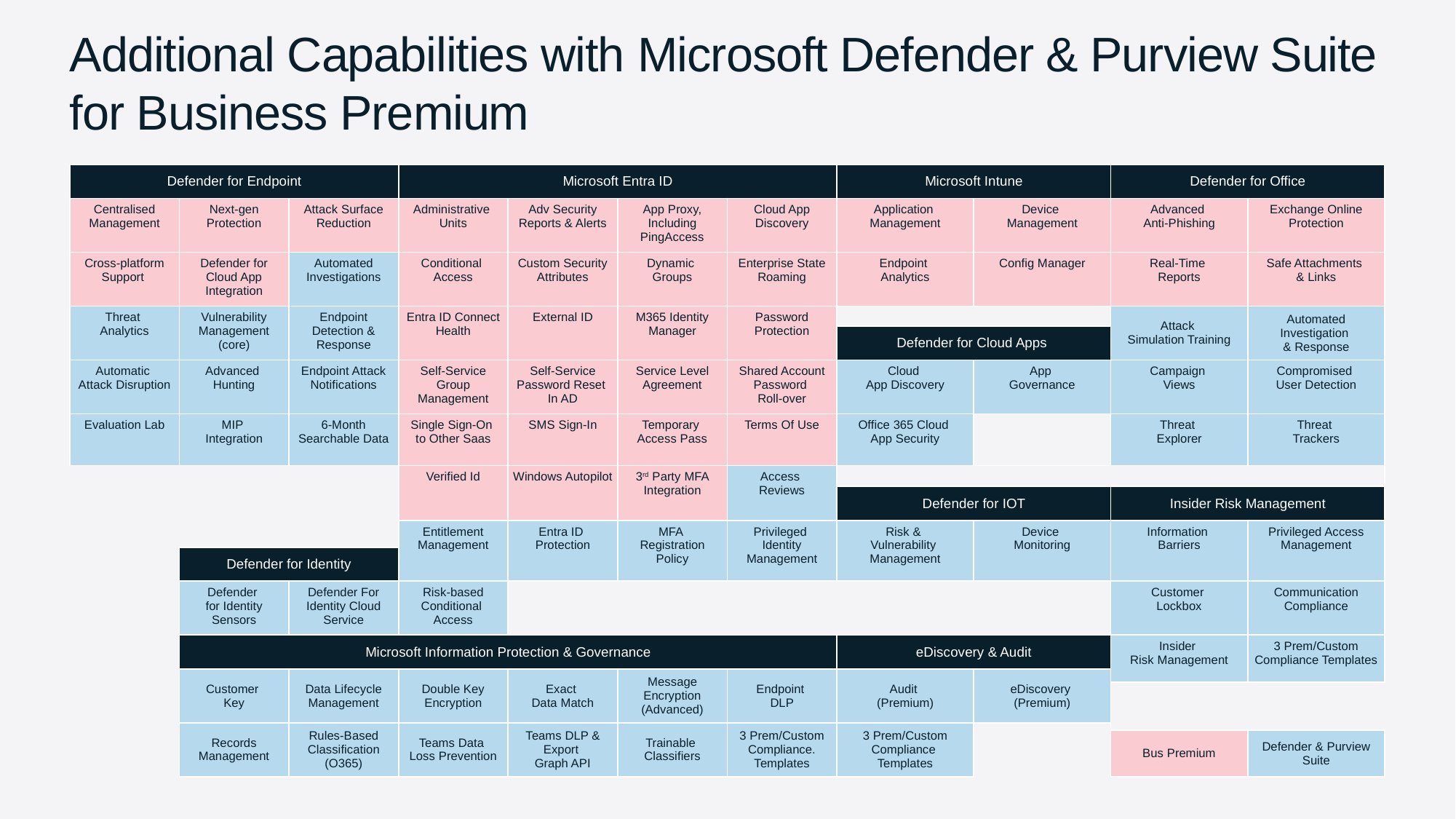

# Additional Capabilities with Microsoft Defender & Purview Suite for Business Premium
| Defender for Endpoint |  |  | Microsoft Entra ID |  |  |  | Microsoft Intune |  | Defender for Office |  |
| --- | --- | --- | --- | --- | --- | --- | --- | --- | --- | --- |
| Centralised Management | Next-gen Protection | Attack Surface Reduction | Administrative Units | Adv Security Reports & Alerts | App Proxy, Including PingAccess | Cloud App Discovery | Application Management | Device Management | Advanced Anti-Phishing | Exchange Online Protection |
| Cross-platform Support | Defender for Cloud App Integration | Automated Investigations | Conditional Access | Custom Security Attributes | Dynamic Groups | Enterprise State Roaming | Endpoint Analytics | Config Manager | Real-Time Reports | Safe Attachments & Links |
| Threat Analytics | Vulnerability Management (core) | Endpoint Detection & Response | Entra ID Connect Health | External ID | M365 Identity Manager | Password Protection |  |  | Attack Simulation Training | Automated Investigation & Response |
|  |  |  |  |  |  |  | Defender for Cloud Apps |  |  |  |
| Automatic Attack Disruption | Advanced Hunting | Endpoint Attack Notifications | Self-Service Group Management | Self-Service Password Reset In AD | Service Level Agreement | Shared Account Password Roll-over | Cloud App Discovery | App Governance | Campaign Views | Compromised User Detection |
| Evaluation Lab | MIP Integration | 6-Month Searchable Data | Single Sign-On to Other Saas | SMS Sign-In | Temporary Access Pass | Terms Of Use | Office 365 Cloud App Security |  | Threat Explorer | Threat Trackers |
|  |  |  | Verified Id | Windows Autopilot | 3rd Party MFA Integration | Access Reviews |  |  |  |  |
|  |  |  |  |  |  |  | Defender for IOT |  | Insider Risk Management |  |
|  |  |  | Entitlement Management | Entra ID Protection | MFA Registration Policy | Privileged Identity Management | Risk & Vulnerability Management | Device Monitoring | Information Barriers | Privileged Access Management |
|  |  |  |  |  |  |  |  |  |  |  |
|  | Defender for Identity |  |  |  |  |  |  |  |  |  |
|  | Defender for Identity Sensors | Defender For Identity Cloud Service | Risk-based Conditional Access |  |  |  |  |  | Customer Lockbox | Communication Compliance |
|  | Microsoft Information Protection & Governance |  |  |  |  |  | eDiscovery & Audit |  | Insider Risk Management | 3 Prem/Custom Compliance Templates |
|  | Customer Key | Data Lifecycle Management | Double Key Encryption | Exact Data Match | Message Encryption (Advanced) | Endpoint DLP | Audit (Premium) | eDiscovery (Premium) |  |  |
|  |  |  |  |  |  |  |  |  |  |  |
|  | Records Management | Rules-Based Classification (O365) | Teams Data Loss Prevention | Teams DLP & Export Graph API | Trainable Classifiers | 3 Prem/Custom Compliance. Templates | 3 Prem/Custom Compliance Templates |  |  |  |
|  |  |  |  |  |  |  |  |  | Bus Premium | Defender & Purview Suite |